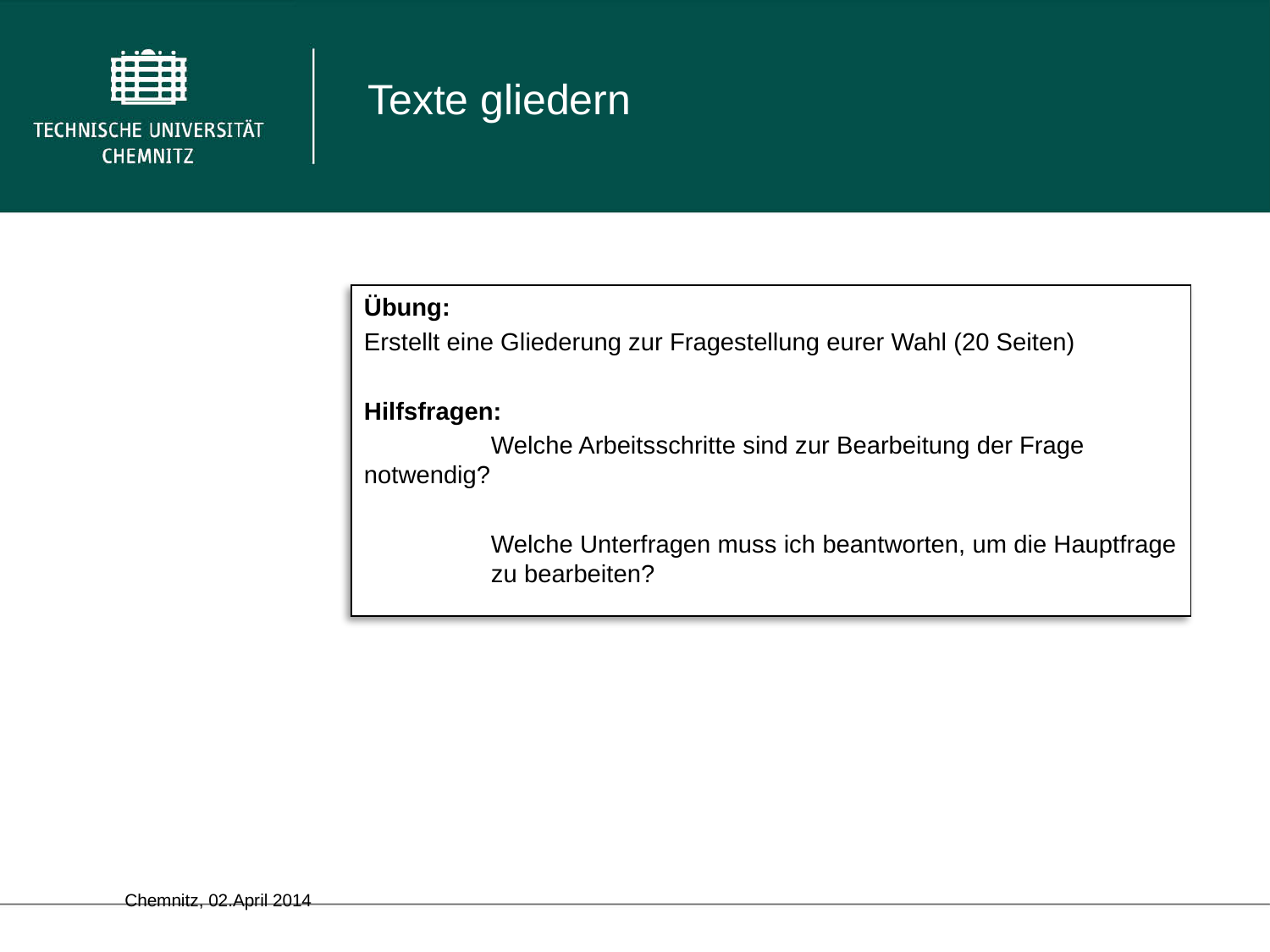

Texte gliedern
Übung:
Erstellt eine Gliederung zur Fragestellung eurer Wahl (20 Seiten)

Hilfsfragen:
	Welche Arbeitsschritte sind zur Bearbeitung der Frage 	notwendig?

	Welche Unterfragen muss ich beantworten, um die Hauptfrage 	zu bearbeiten?

	Chemnitz, 02.April 2014																											27